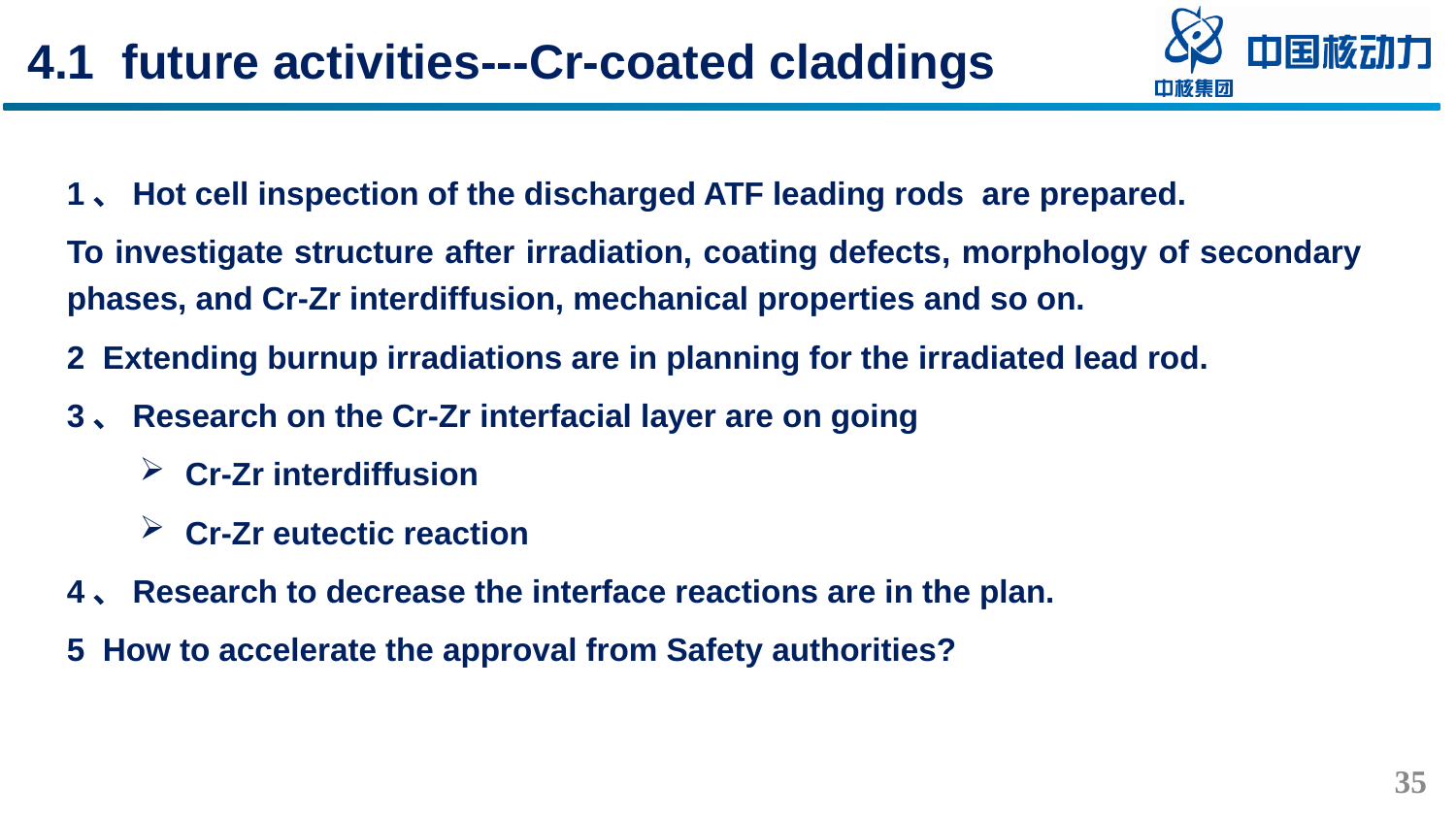

4.1  future activities---Cr-coated claddings
1、Hot cell inspection of the discharged ATF leading rods  are prepared.
To investigate structure after irradiation, coating defects, morphology of secondary phases, and Cr-Zr interdiffusion, mechanical properties and so on.
2  Extending burnup irradiations are in planning for the irradiated lead rod.
3、Research on the Cr-Zr interfacial layer are on going
Cr-Zr interdiffusion
Cr-Zr eutectic reaction
4、Research to decrease the interface reactions are in the plan.
5  How to accelerate the approval from Safety authorities?